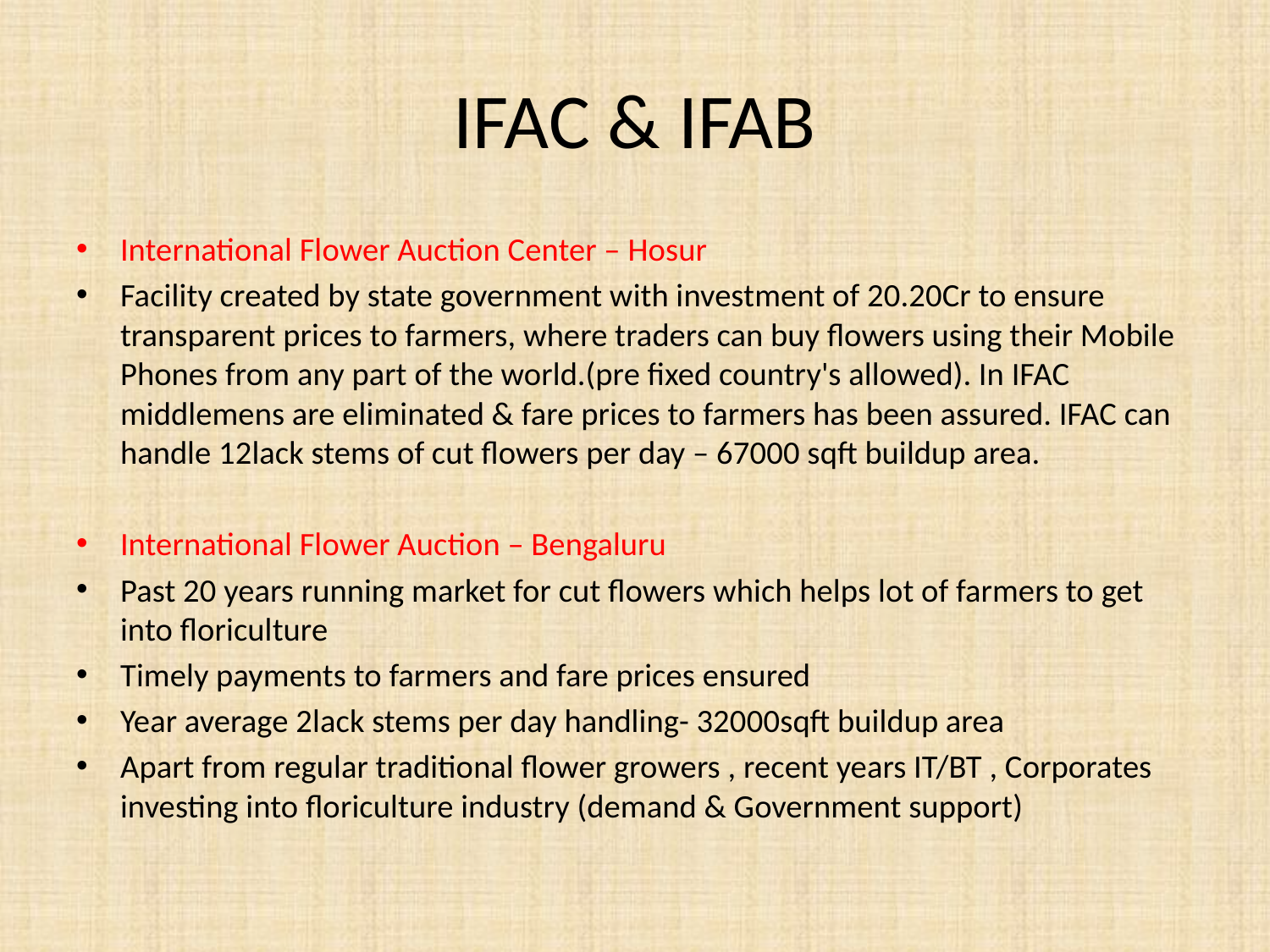

# IFAC & IFAB
International Flower Auction Center – Hosur
Facility created by state government with investment of 20.20Cr to ensure transparent prices to farmers, where traders can buy flowers using their Mobile Phones from any part of the world.(pre fixed country's allowed). In IFAC middlemens are eliminated & fare prices to farmers has been assured. IFAC can handle 12lack stems of cut flowers per day – 67000 sqft buildup area.

International Flower Auction – Bengaluru
Past 20 years running market for cut flowers which helps lot of farmers to get into floriculture
Timely payments to farmers and fare prices ensured
Year average 2lack stems per day handling- 32000sqft buildup area
Apart from regular traditional flower growers , recent years IT/BT , Corporates  investing into floriculture industry (demand & Government support)